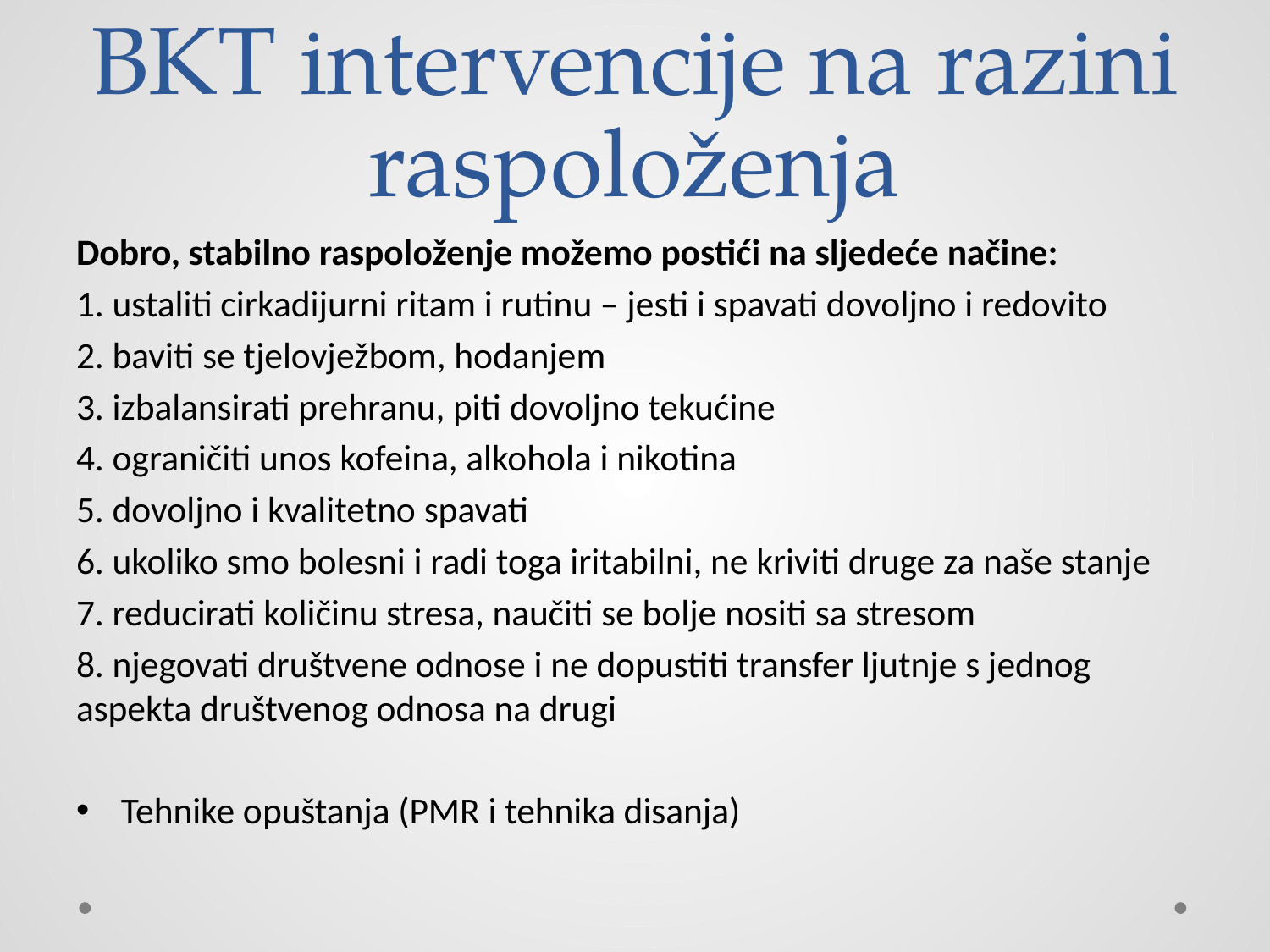

# BKT intervencije na razini raspoloženja
Dobro, stabilno raspoloženje možemo postići na sljedeće načine:
1. ustaliti cirkadijurni ritam i rutinu – jesti i spavati dovoljno i redovito
2. baviti se tjelovježbom, hodanjem
3. izbalansirati prehranu, piti dovoljno tekućine
4. ograničiti unos kofeina, alkohola i nikotina
5. dovoljno i kvalitetno spavati
6. ukoliko smo bolesni i radi toga iritabilni, ne kriviti druge za naše stanje
7. reducirati količinu stresa, naučiti se bolje nositi sa stresom
8. njegovati društvene odnose i ne dopustiti transfer ljutnje s jednog aspekta društvenog odnosa na drugi

Tehnike opuštanja (PMR i tehnika disanja)